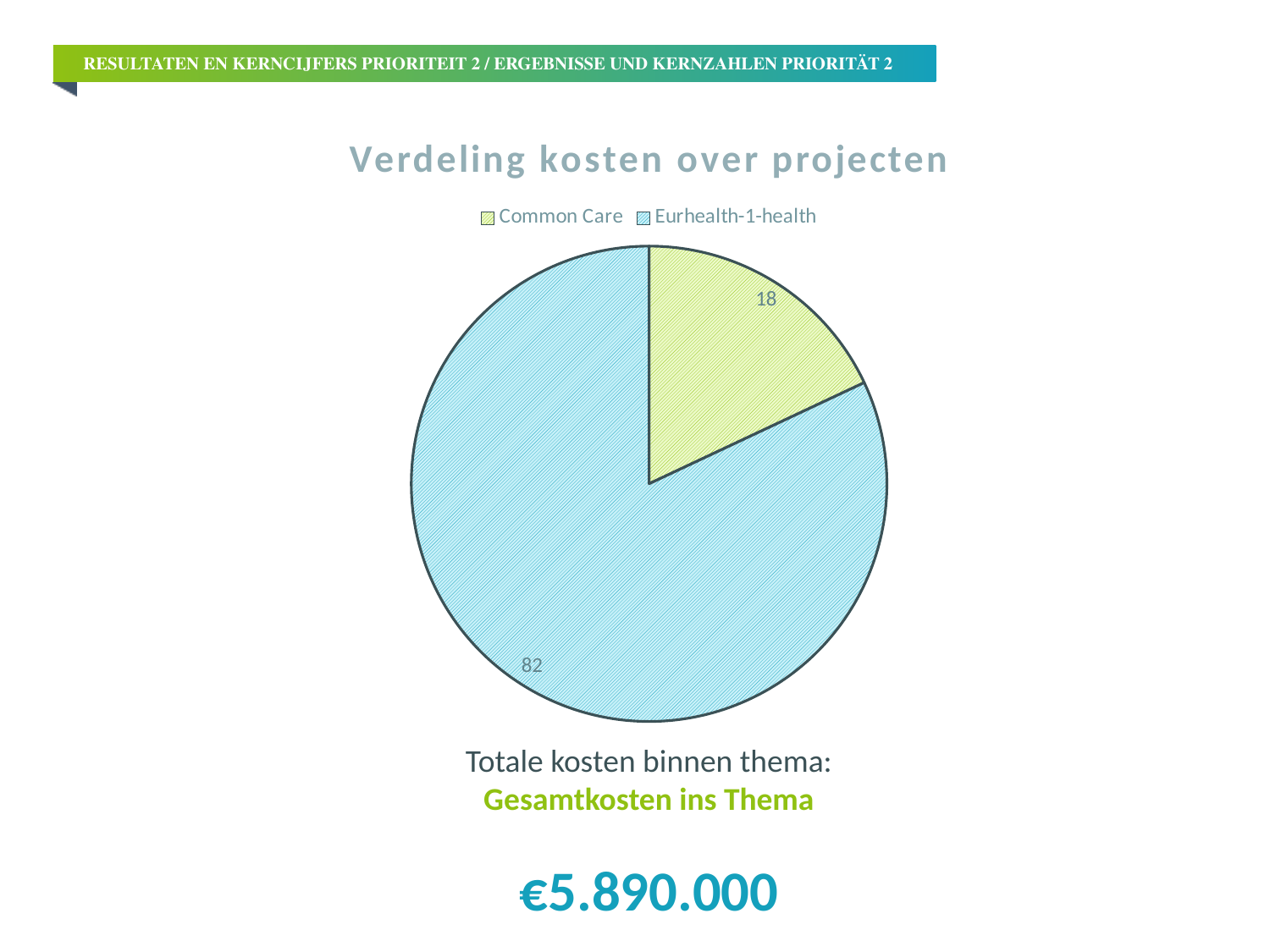

Resultaten en kerncijfers prioriteit 2 / ergebnisse und kernzahlen priorität 2

### Chart:

| Category | Verdeling kosten over projecten |
|---|---|
| Common Care | 18.0 |
| Eurhealth-1-health | 82.0 |
Totale kosten binnen thema:
Gesamtkosten ins Thema
€5.890.000